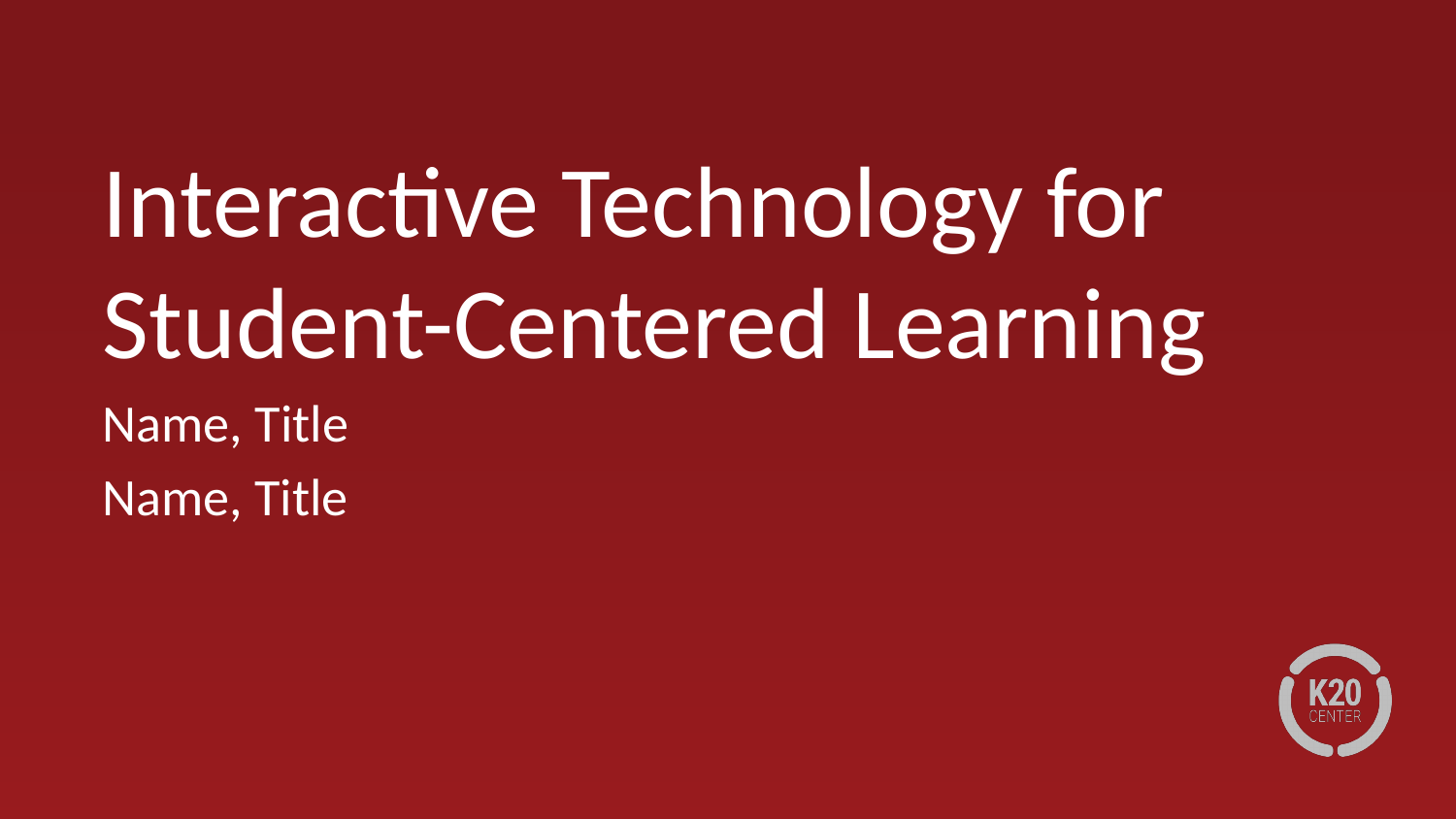

# Interactive Technology for Student-Centered Learning
Name, Title
Name, Title